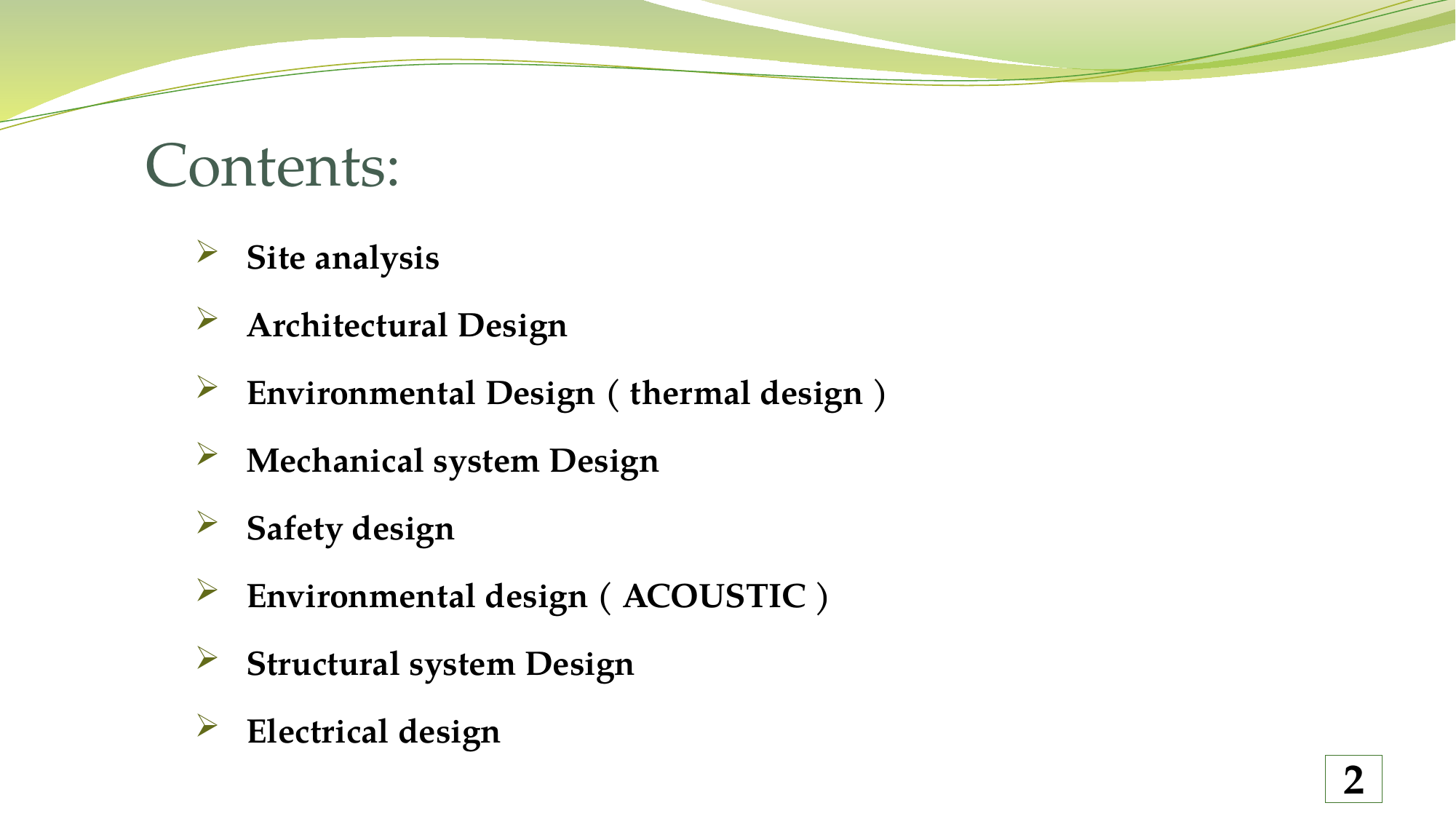

# Contents:
Site analysis
Architectural Design
Environmental Design ( thermal design )
Mechanical system Design
Safety design
Environmental design ( ACOUSTIC )
Structural system Design
Electrical design
2